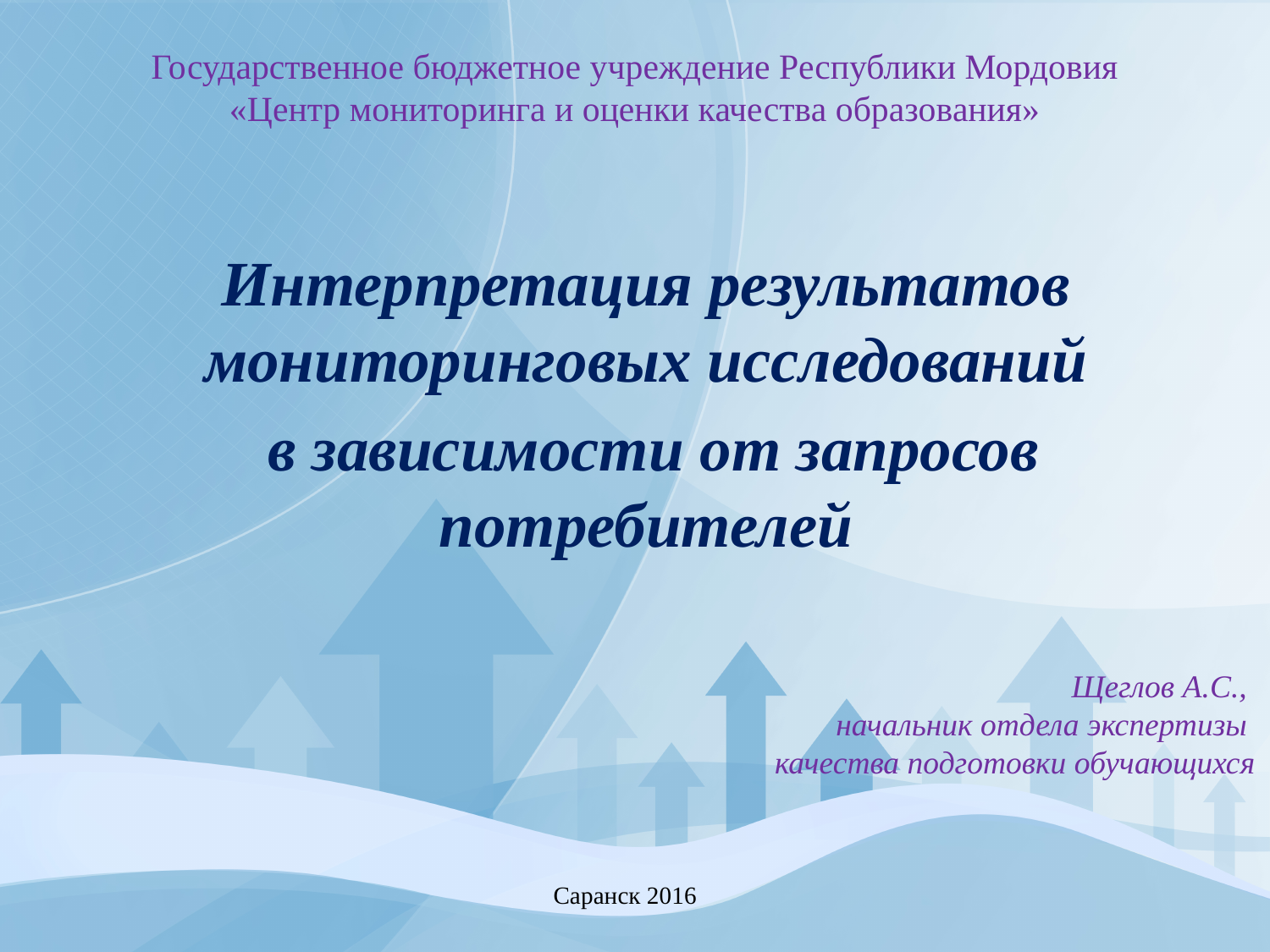

# Государственное бюджетное учреждение Республики Мордовия «Центр мониторинга и оценки качества образования»
Интерпретация результатов мониторинговых исследований
 в зависимости от запросов потребителей
Щеглов А.С.,
начальник отдела экспертизы
качества подготовки обучающихся
Саранск 2016